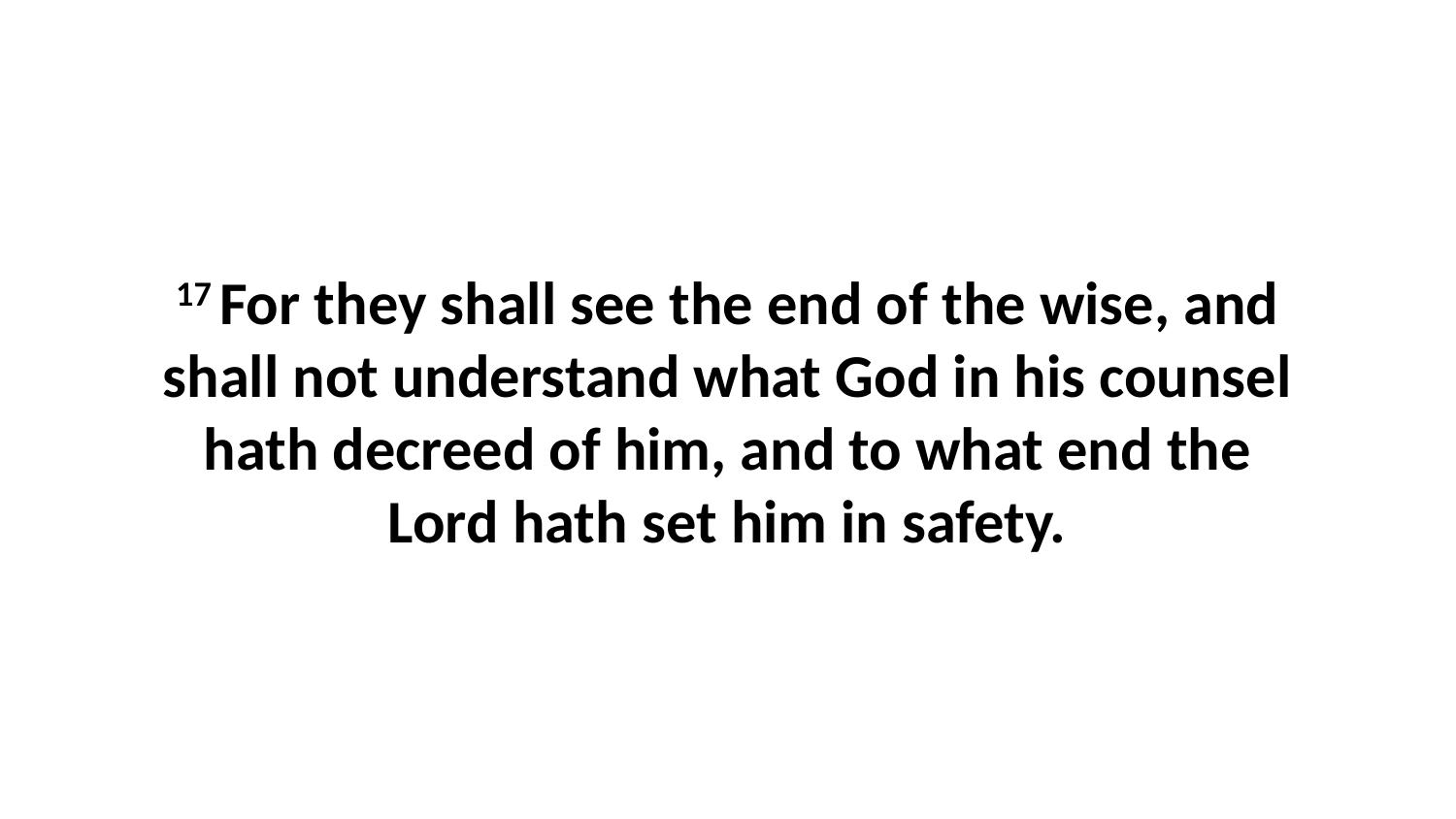

17 For they shall see the end of the wise, and shall not understand what God in his counsel hath decreed of him, and to what end the Lord hath set him in safety.